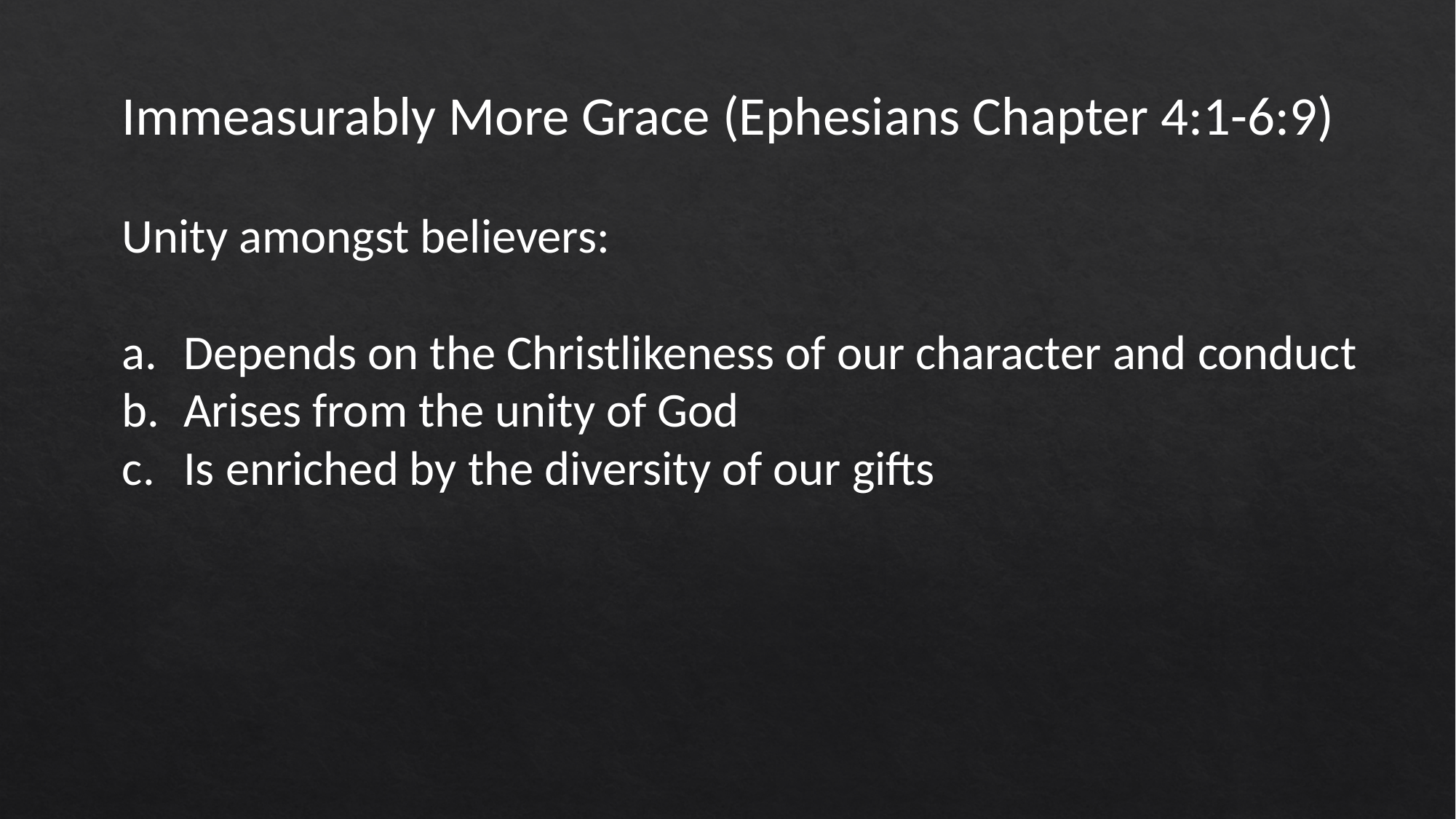

Immeasurably More Grace (Ephesians Chapter 4:1-6:9)

Unity amongst believers:

Depends on the Christlikeness of our character and conduct
Arises from the unity of God
Is enriched by the diversity of our gifts